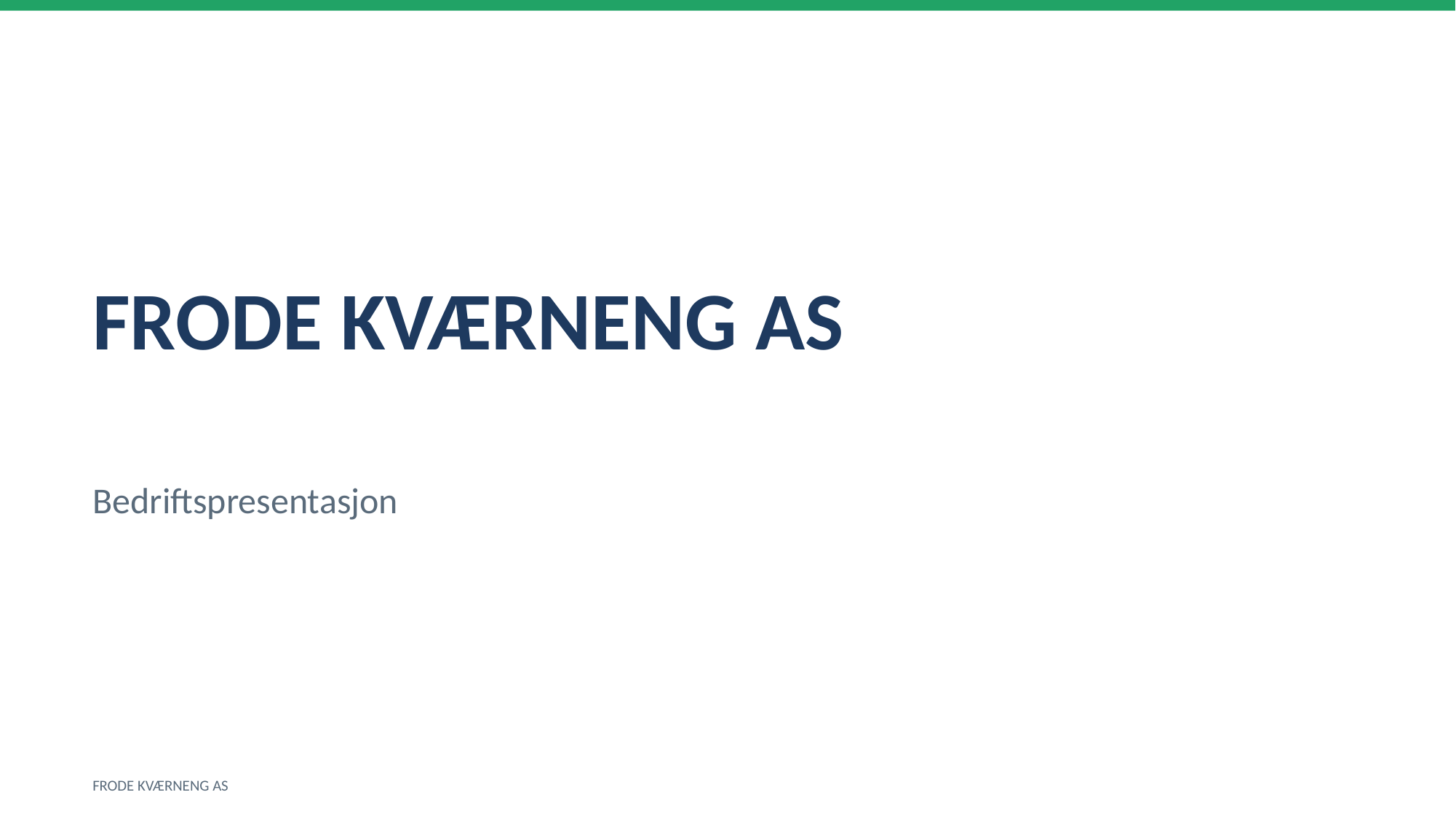

FRODE KVÆRNENG AS
Bedriftspresentasjon
FRODE KVÆRNENG AS